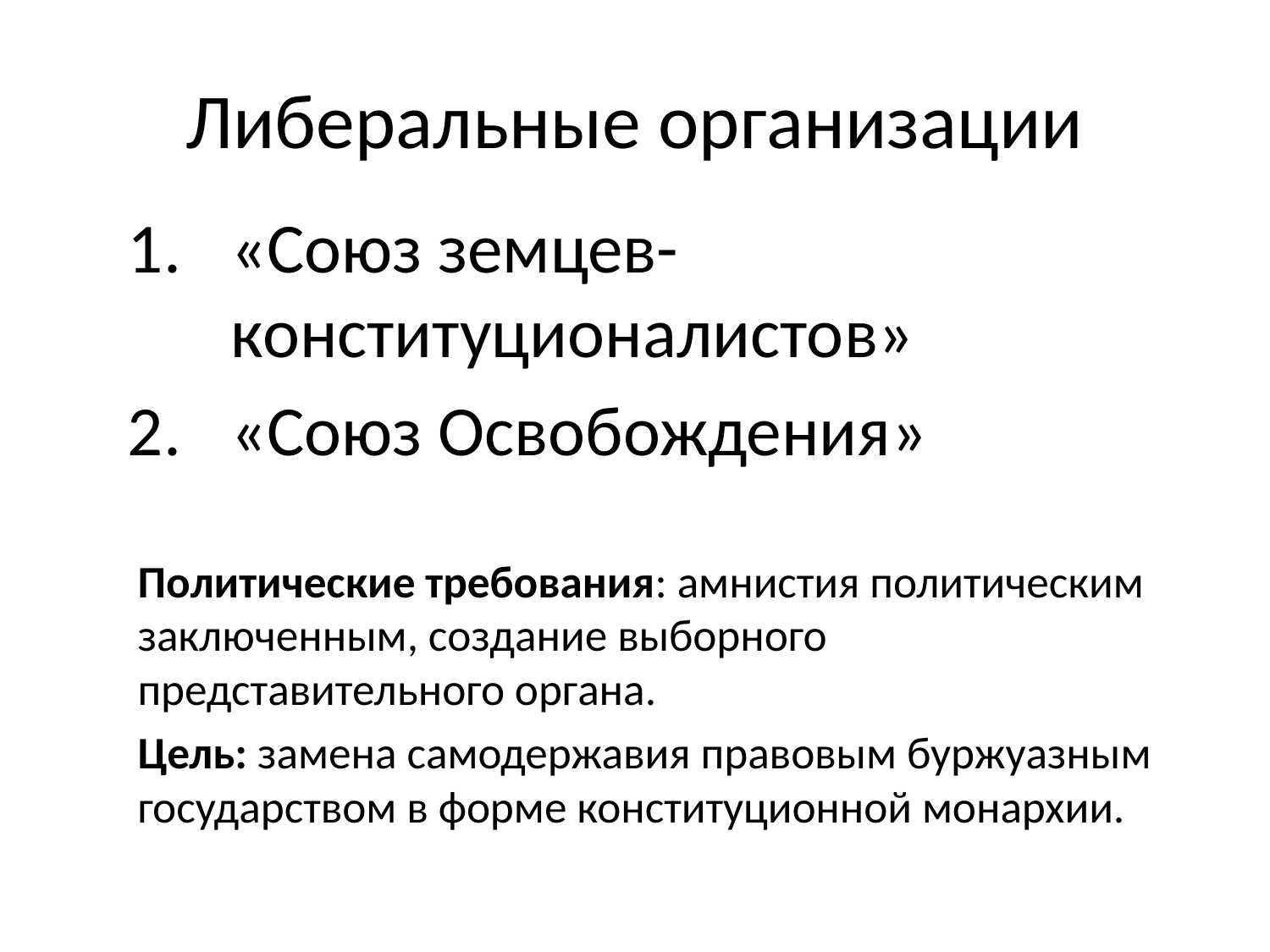

# Либеральные организации
«Союз земцев-конституционалистов»
«Союз Освобождения»

Политические требования: амнистия политическим заключенным, создание выборного представительного органа.
Цель: замена самодержавия правовым буржуазным государством в форме конституционной монархии.